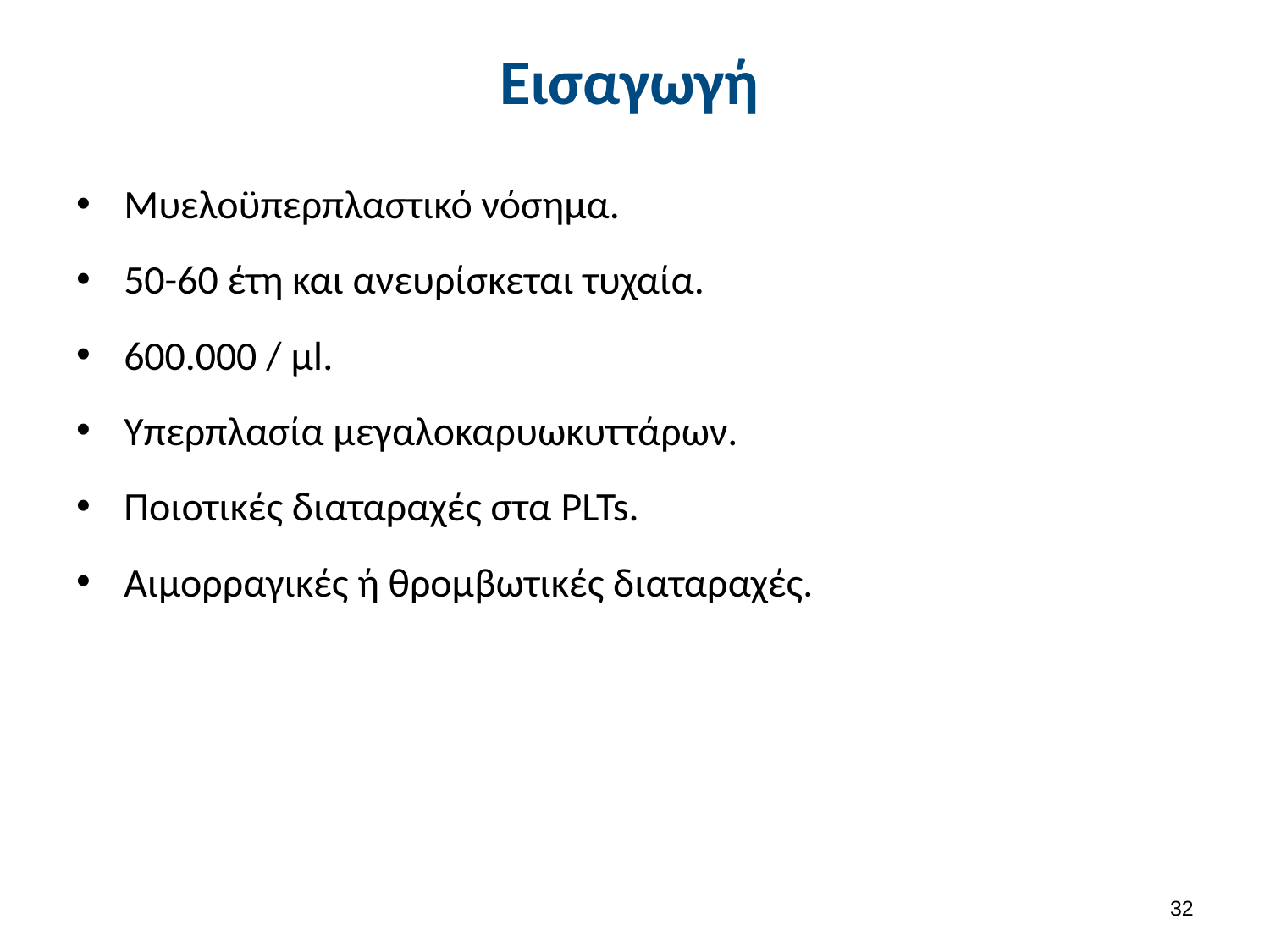

# Εισαγωγή
Μυελοϋπερπλαστικό νόσημα.
50-60 έτη και ανευρίσκεται τυχαία.
600.000 / μl.
Υπερπλασία μεγαλοκαρυωκυττάρων.
Ποιοτικές διαταραχές στα PLTs.
Αιμορραγικές ή θρομβωτικές διαταραχές.

32